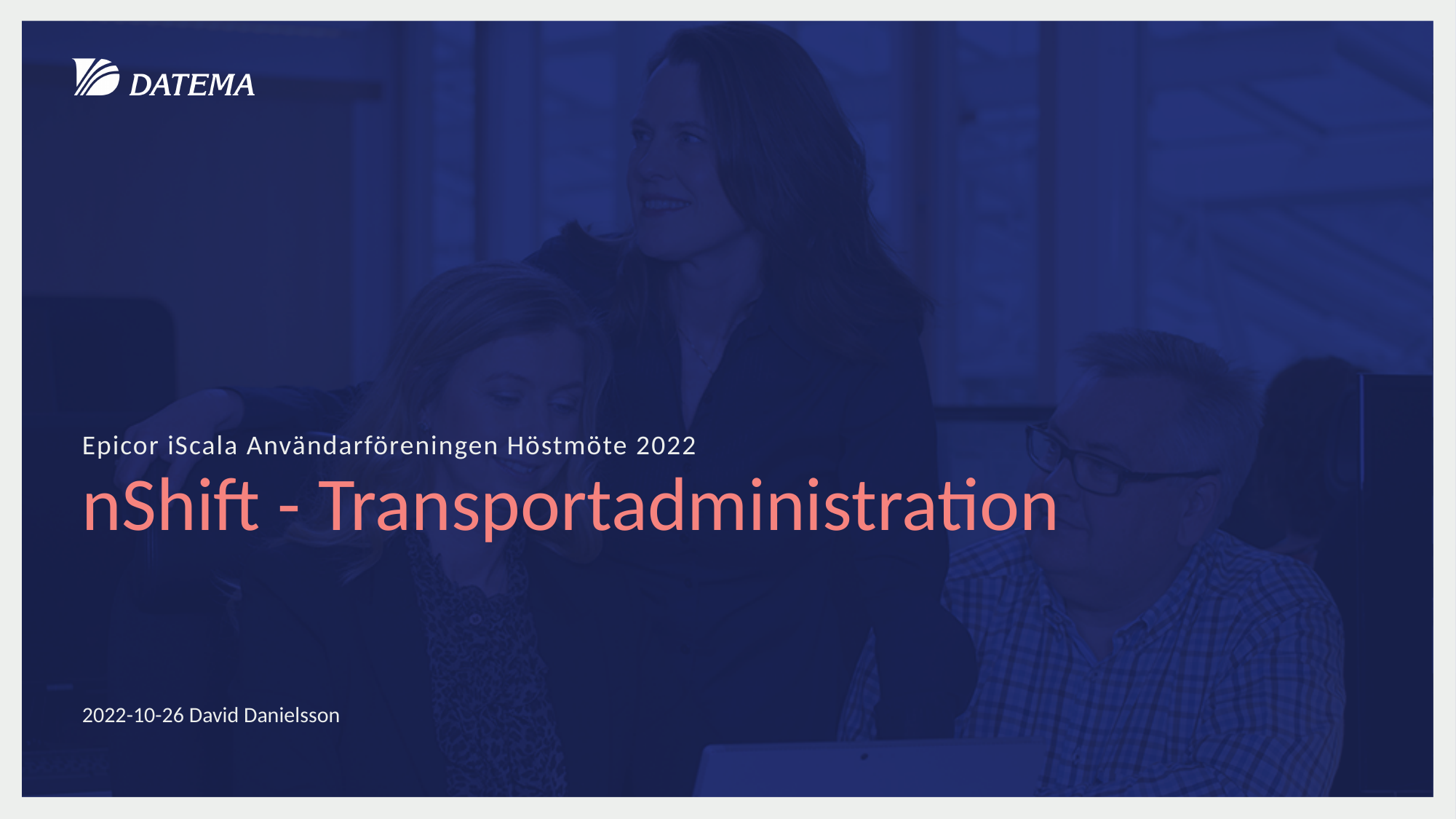

Epicor iScala Användarföreningen Höstmöte 2022
# nShift - Transportadministration
2022-10-26 David Danielsson